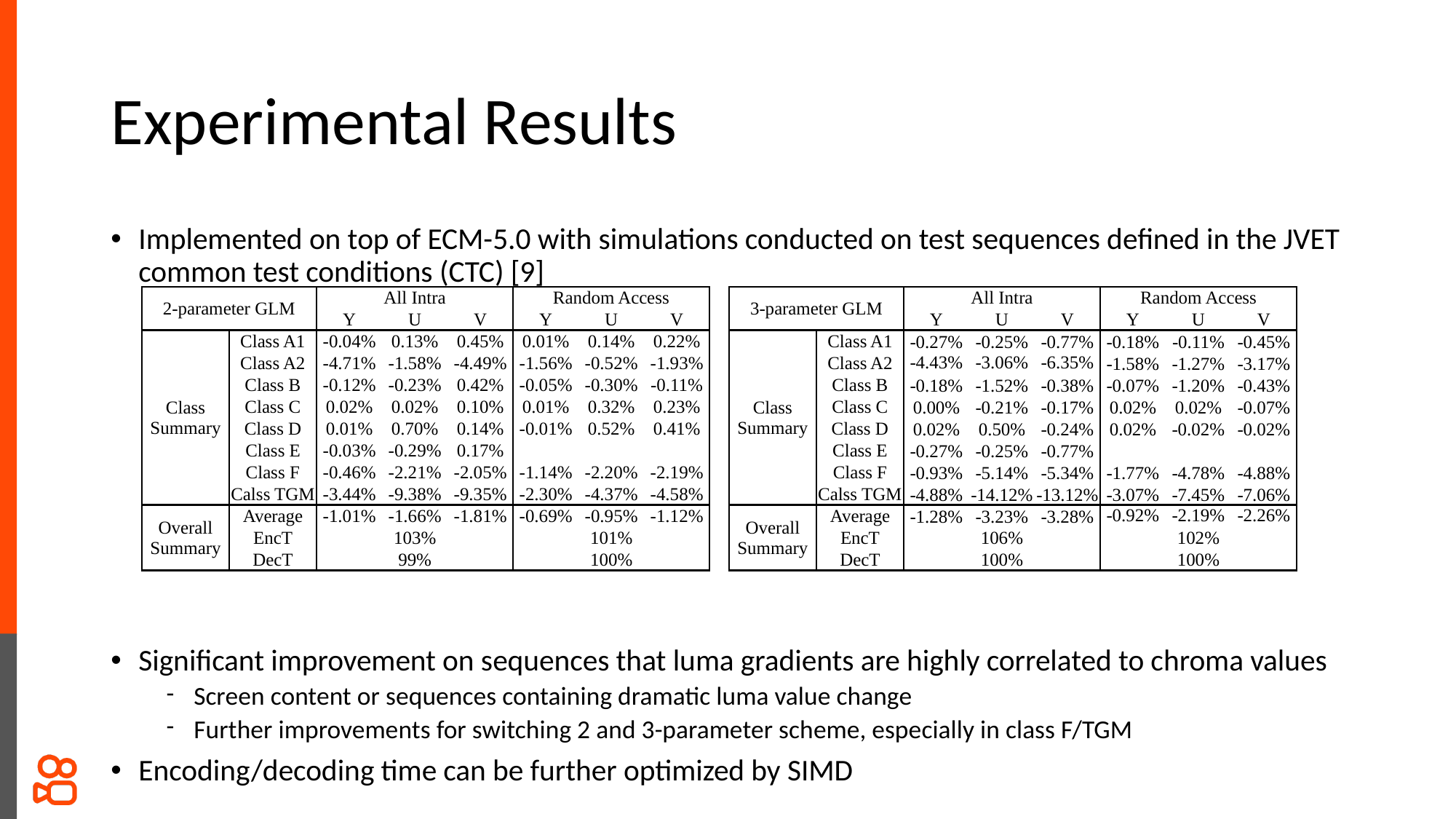

# Experimental Results
Implemented on top of ECM-5.0 with simulations conducted on test sequences defined in the JVET common test conditions (CTC) [9]

Significant improvement on sequences that luma gradients are highly correlated to chroma values
Screen content or sequences containing dramatic luma value change
Further improvements for switching 2 and 3-parameter scheme, especially in class F/TGM
Encoding/decoding time can be further optimized by SIMD

| 2-parameter GLM |  | All Intra |  |  | Random Access |  |  |
| --- | --- | --- | --- | --- | --- | --- | --- |
|  |  | Y | U | V | Y | U | V |
| Class Summary | Class A1 | -0.04% | 0.13% | 0.45% | 0.01% | 0.14% | 0.22% |
|  | Class A2 | -4.71% | -1.58% | -4.49% | -1.56% | -0.52% | -1.93% |
|  | Class B | -0.12% | -0.23% | 0.42% | -0.05% | -0.30% | -0.11% |
|  | Class C | 0.02% | 0.02% | 0.10% | 0.01% | 0.32% | 0.23% |
|  | Class D | 0.01% | 0.70% | 0.14% | -0.01% | 0.52% | 0.41% |
|  | Class E | -0.03% | -0.29% | 0.17% |  |  |  |
|  | Class F | -0.46% | -2.21% | -2.05% | -1.14% | -2.20% | -2.19% |
|  | Calss TGM | -3.44% | -9.38% | -9.35% | -2.30% | -4.37% | -4.58% |
| Overall Summary | Average | -1.01% | -1.66% | -1.81% | -0.69% | -0.95% | -1.12% |
|  | EncT | 103% |  |  | 101% |  |  |
|  | DecT | 99% |  |  | 100% |  |  |
| 3-parameter GLM |  | All Intra |  |  | Random Access |  |  |
| --- | --- | --- | --- | --- | --- | --- | --- |
|  |  | Y | U | V | Y | U | V |
| Class Summary | Class A1 | -0.27% | -0.25% | -0.77% | -0.18% | -0.11% | -0.45% |
|  | Class A2 | -4.43% | -3.06% | -6.35% | -1.58% | -1.27% | -3.17% |
|  | Class B | -0.18% | -1.52% | -0.38% | -0.07% | -1.20% | -0.43% |
|  | Class C | 0.00% | -0.21% | -0.17% | 0.02% | 0.02% | -0.07% |
|  | Class D | 0.02% | 0.50% | -0.24% | 0.02% | -0.02% | -0.02% |
|  | Class E | -0.27% | -0.25% | -0.77% |  |  |  |
|  | Class F | -0.93% | -5.14% | -5.34% | -1.77% | -4.78% | -4.88% |
|  | Calss TGM | -4.88% | -14.12% | -13.12% | -3.07% | -7.45% | -7.06% |
| Overall Summary | Average | -1.28% | -3.23% | -3.28% | -0.92% | -2.19% | -2.26% |
|  | EncT | 106% |  |  | 102% |  |  |
|  | DecT | 100% |  |  | 100% |  |  |